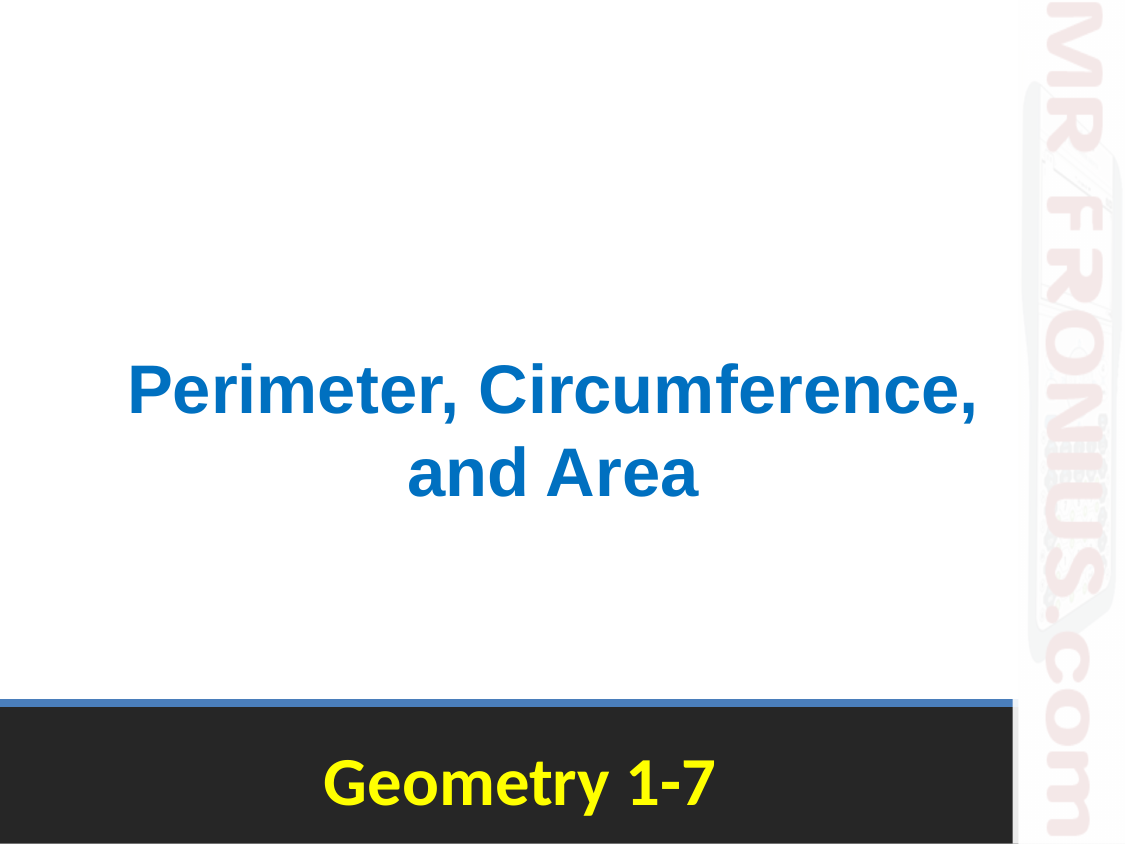

Perimeter, Circumference, and Area
# Geometry 1-7